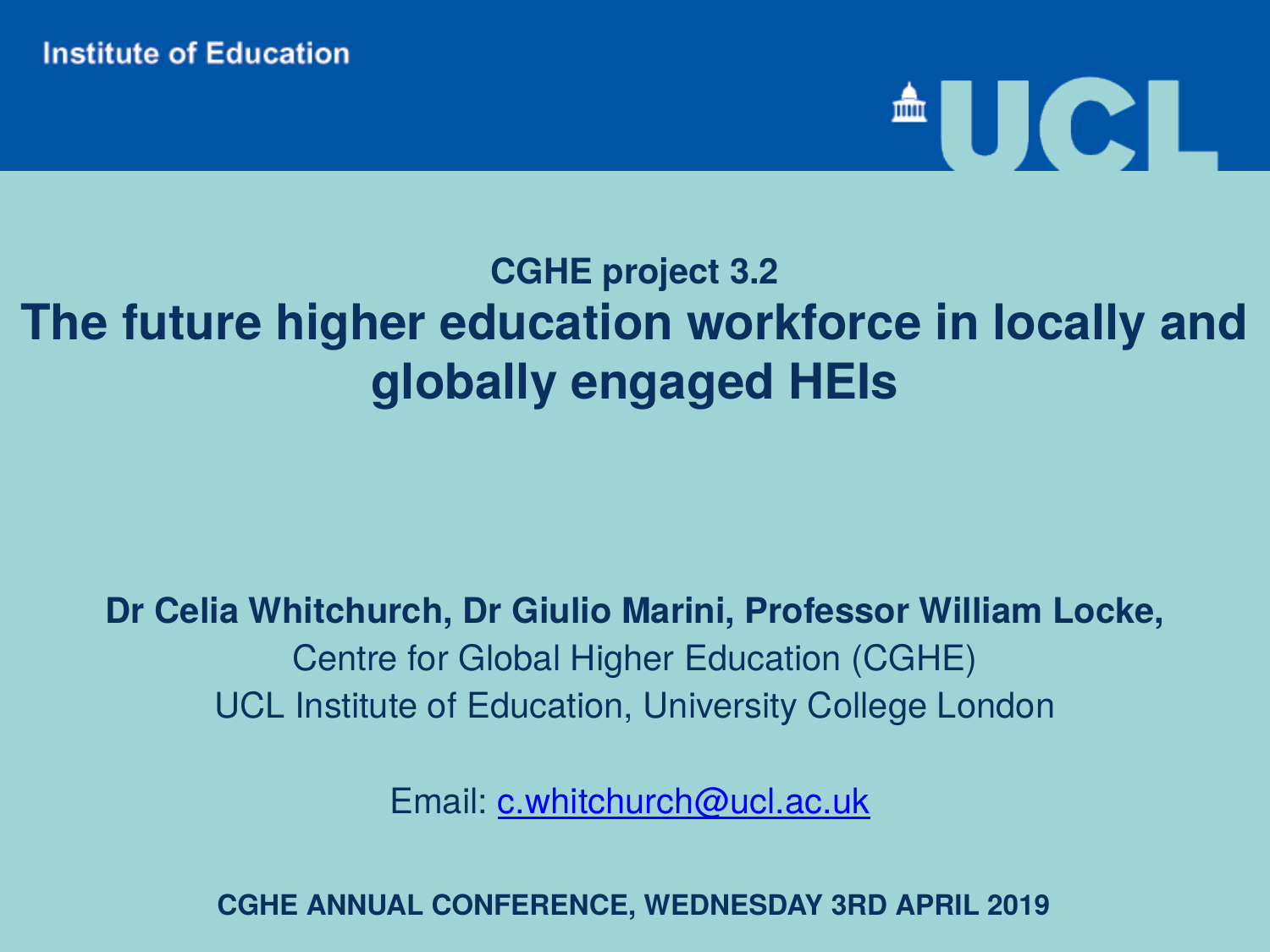

CGHE project 3.2
The future higher education workforce in locally and globally engaged HEIs
Dr Celia Whitchurch, Dr Giulio Marini, Professor William Locke,
Centre for Global Higher Education (CGHE)
UCL Institute of Education, University College London

Email: c.whitchurch@ucl.ac.uk
CGHE Annual Conference, Wednesday 3rd April 2019